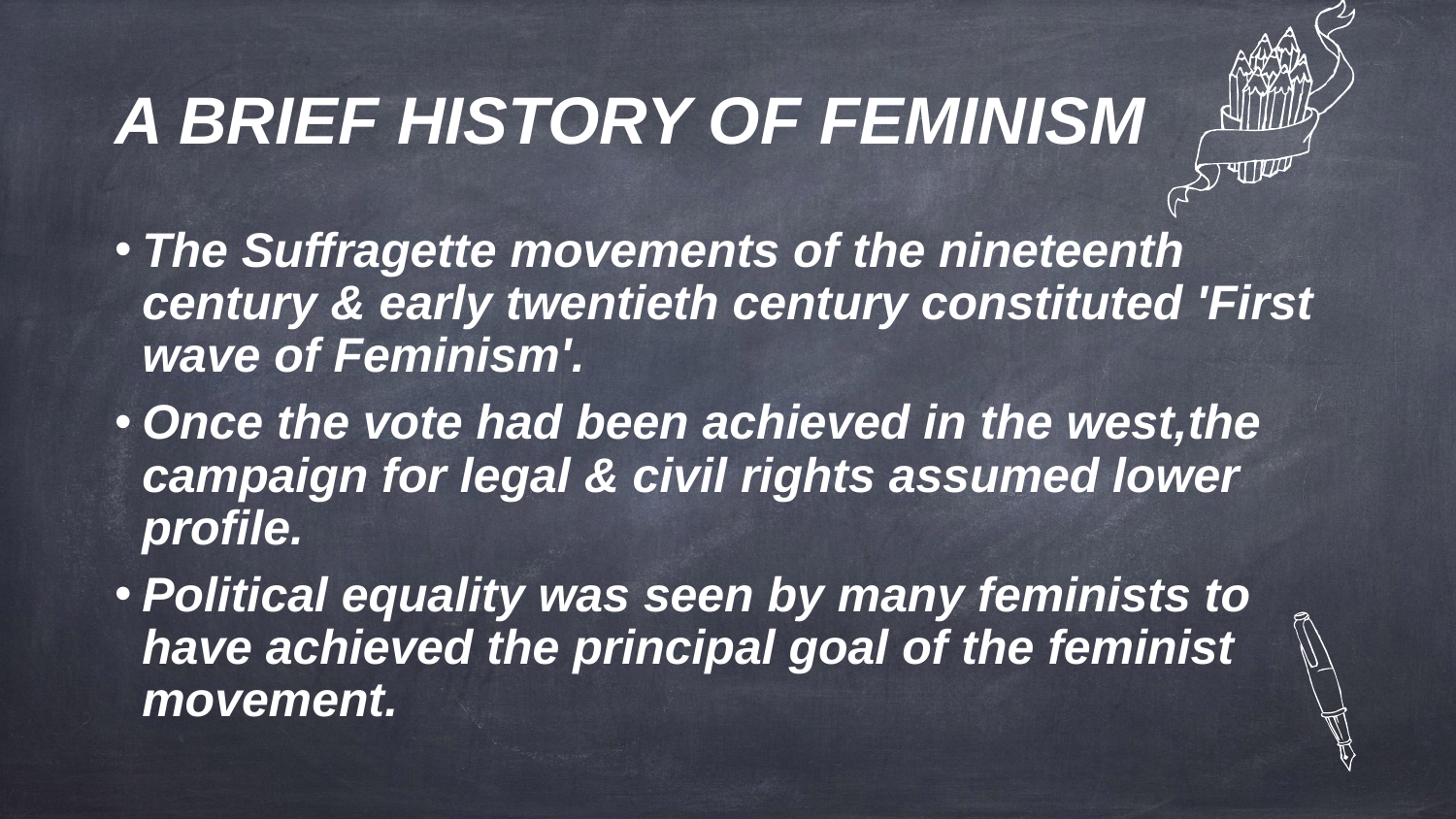

# A BRIEF HISTORY OF FEMINISM
The Suffragette movements of the nineteenth century & early twentieth century constituted 'First wave of Feminism'.
Once the vote had been achieved in the west,the campaign for legal & civil rights assumed lower profile.
Political equality was seen by many feminists to have achieved the principal goal of the feminist movement.